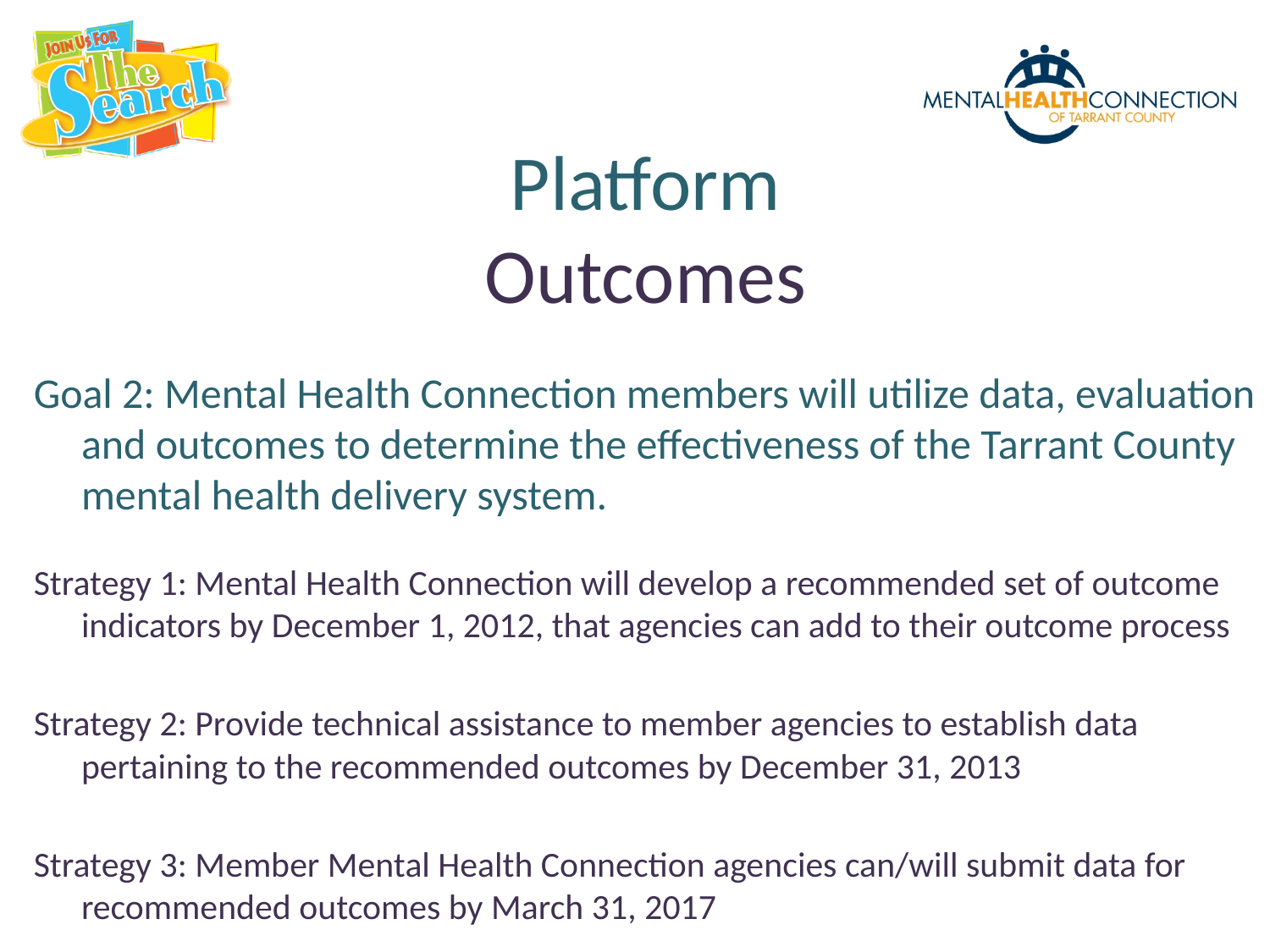

Platform
Outcomes
Goal 2: Mental Health Connection members will utilize data, evaluation and outcomes to determine the effectiveness of the Tarrant County mental health delivery system.

Strategy 1: Mental Health Connection will develop a recommended set of outcome indicators by December 1, 2012, that agencies can add to their outcome process

Strategy 2: Provide technical assistance to member agencies to establish data pertaining to the recommended outcomes by December 31, 2013

Strategy 3: Member Mental Health Connection agencies can/will submit data for recommended outcomes by March 31, 2017